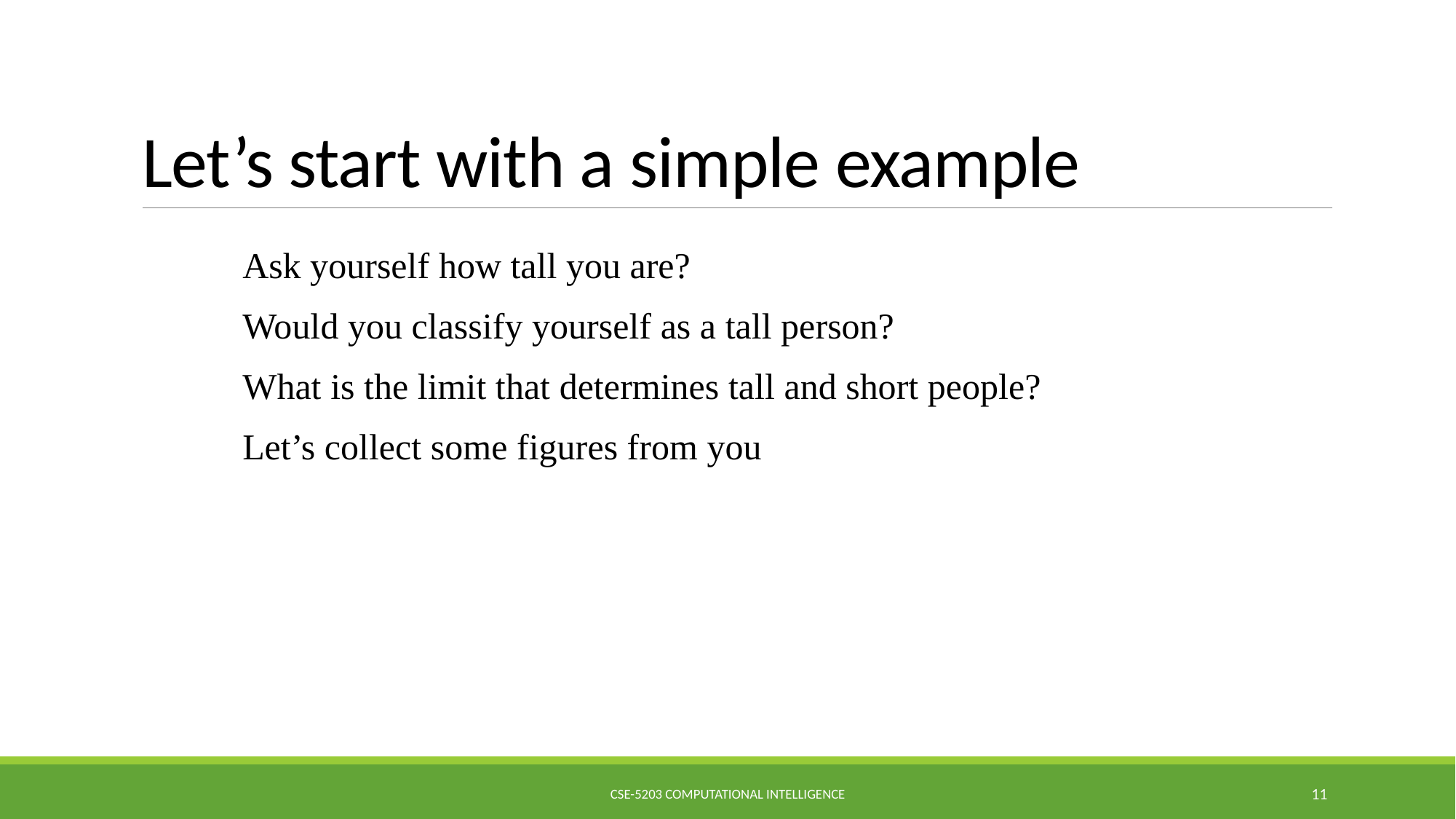

# Let’s start with a simple example
Ask yourself how tall you are?
Would you classify yourself as a tall person?
What is the limit that determines tall and short people?
Let’s collect some figures from you
CSE-5203 Computational Intelligence
11